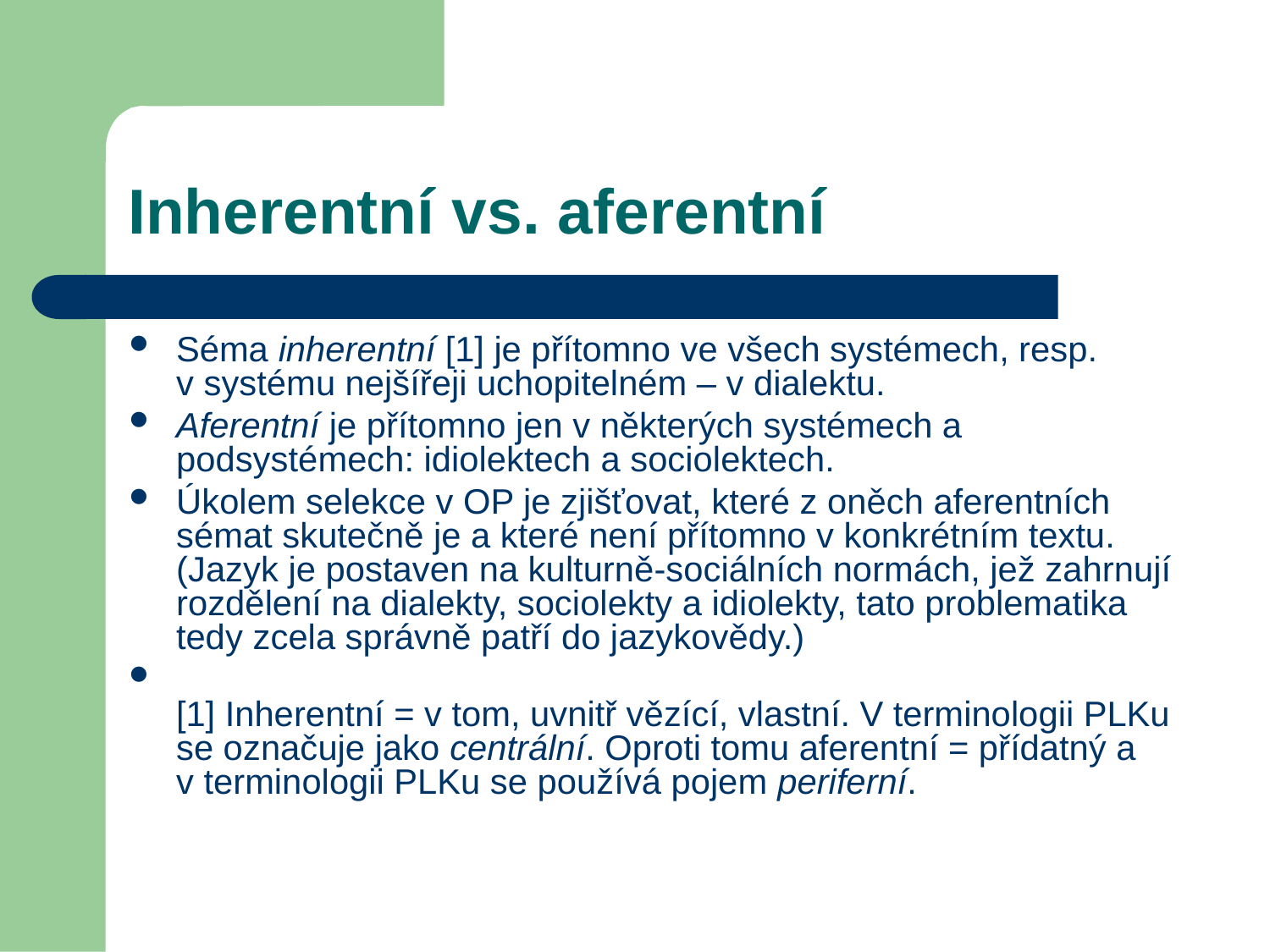

Inherentní vs. aferentní
Séma inherentní [1] je přítomno ve všech systémech, resp. v systému nejšířeji uchopitelném – v dialektu.
Aferentní je přítomno jen v některých systémech a podsystémech: idiolektech a sociolektech.
Úkolem selekce v OP je zjišťovat, které z oněch aferentních sémat skutečně je a které není přítomno v konkrétním textu. (Jazyk je postaven na kulturně-sociálních normách, jež zahrnují rozdělení na dialekty, sociolekty a idiolekty, tato problematika tedy zcela správně patří do jazykovědy.)
[1] Inherentní = v tom, uvnitř vězící, vlastní. V terminologii PLKu se označuje jako centrální. Oproti tomu aferentní = přídatný a v terminologii PLKu se používá pojem periferní.